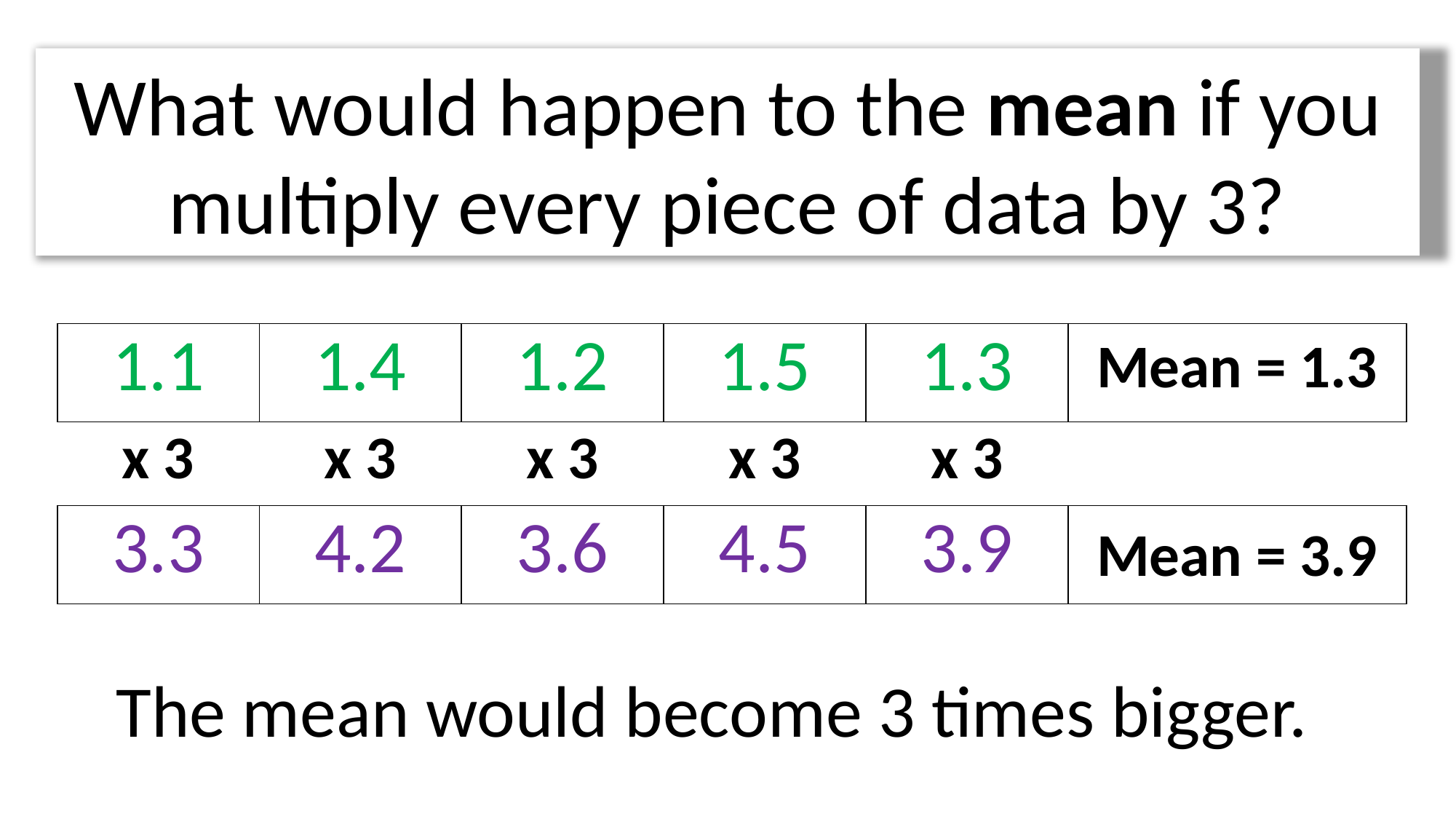

What would happen to the mean if you multiply every piece of data by 3?
| 1.1 | 1.4 | 1.2 | 1.5 | 1.3 | Mean = 1.3 |
| --- | --- | --- | --- | --- | --- |
| x 3 | x 3 | x 3 | x 3 | x 3 |  |
| 3.3 | 4.2 | 3.6 | 4.5 | 3.9 |  |
Mean = 3.9
The mean would become 3 times bigger.